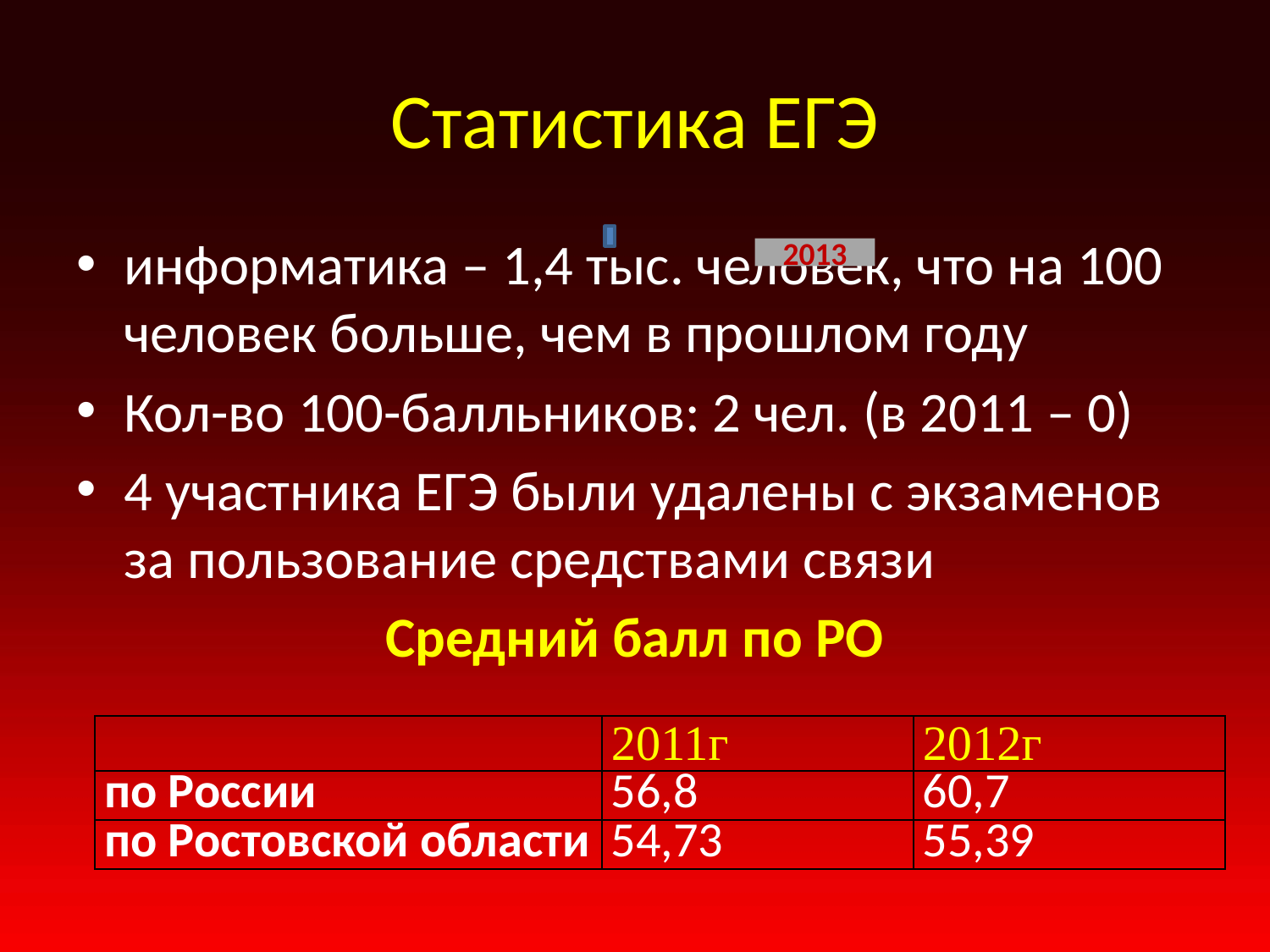

# Статистика ЕГЭ
информатика – 1,4 тыс. человек, что на 100 человек больше, чем в прошлом году
Кол-во 100-балльников: 2 чел. (в 2011 – 0)
4 участника ЕГЭ были удалены с экзаменов за пользование средствами связи
Средний балл по РО

2013
|  | 2011г | 2012г |
| --- | --- | --- |
| по России | 56,8 | 60,7 |
| по Ростовской области | 54,73 | 55,39 |